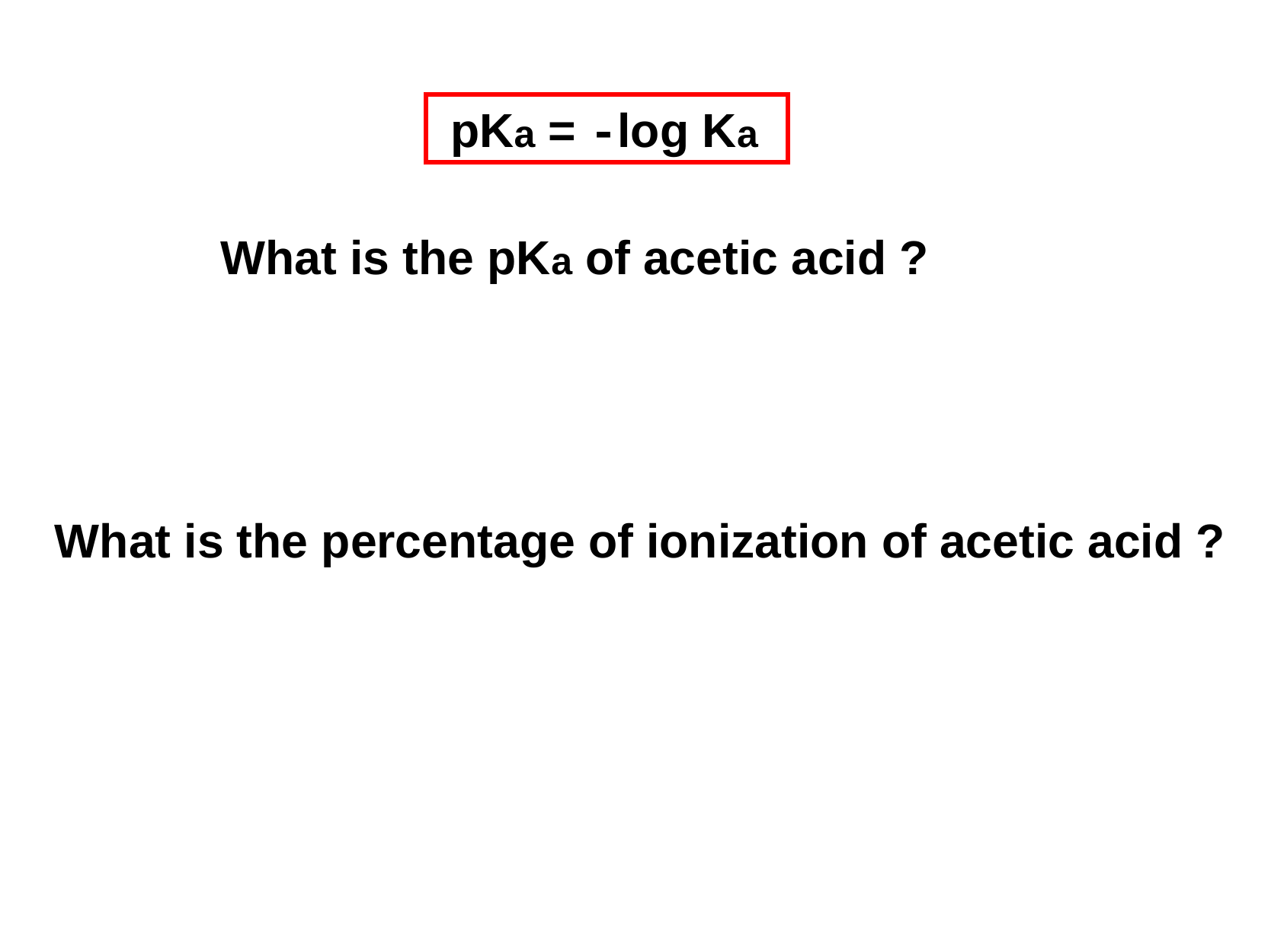

pKa = -log Ka
What is the pKa of acetic acid ?
What is the percentage of ionization of acetic acid ?